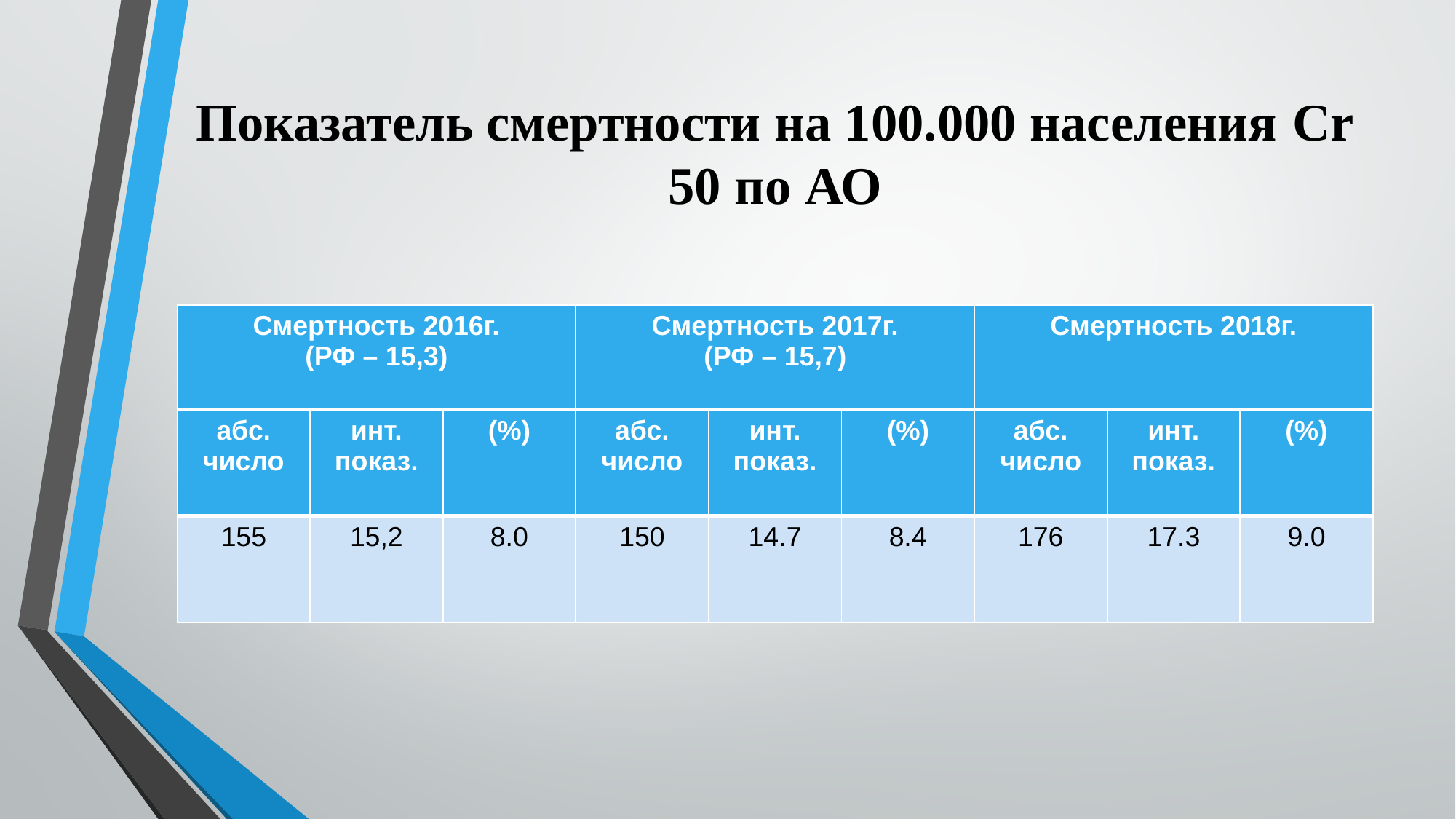

# Показатель смертности на 100.000 населения Cr 50 по АО
| Смертность 2016г. (РФ – 15,3) | Смертность 2017г. (РФ – 15,7) | Смертность 2018г. |
| --- | --- | --- |
| абс. число | инт. показ. | (%) | абс. число | инт. показ. | (%) | абс. число | инт. показ. | (%) |
| --- | --- | --- | --- | --- | --- | --- | --- | --- |
| 155 | 15,2 | 8.0 | 150 | 14.7 | 8.4 | 176 | 17.3 | 9.0 |